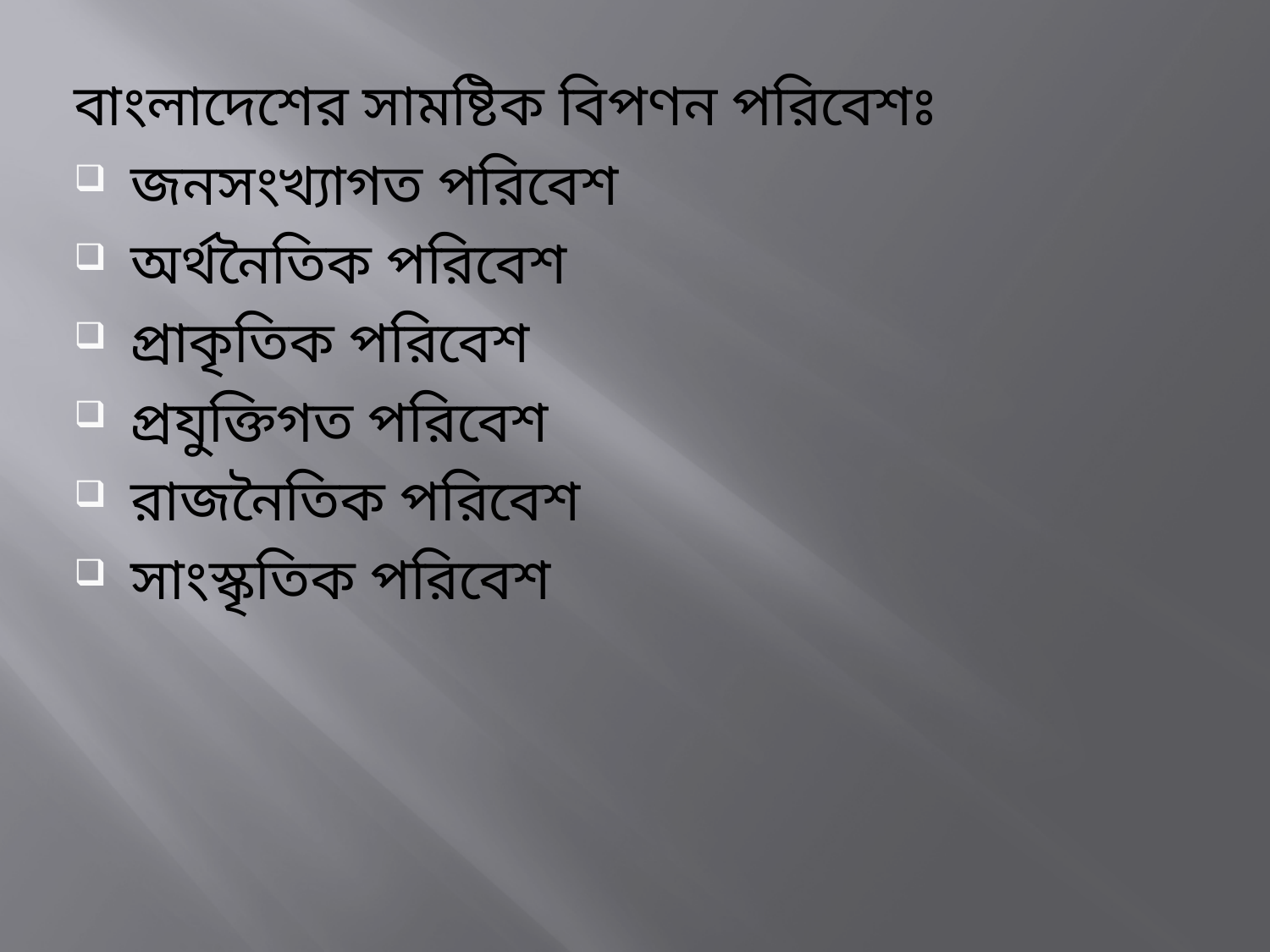

বাংলাদেশের সামষ্টিক বিপণন পরিবেশঃ
জনসংখ্যাগত পরিবেশ
অর্থনৈতিক পরিবেশ
প্রাকৃতিক পরিবেশ
প্রযুক্তিগত পরিবেশ
রাজনৈতিক পরিবেশ
সাংস্কৃতিক পরিবেশ